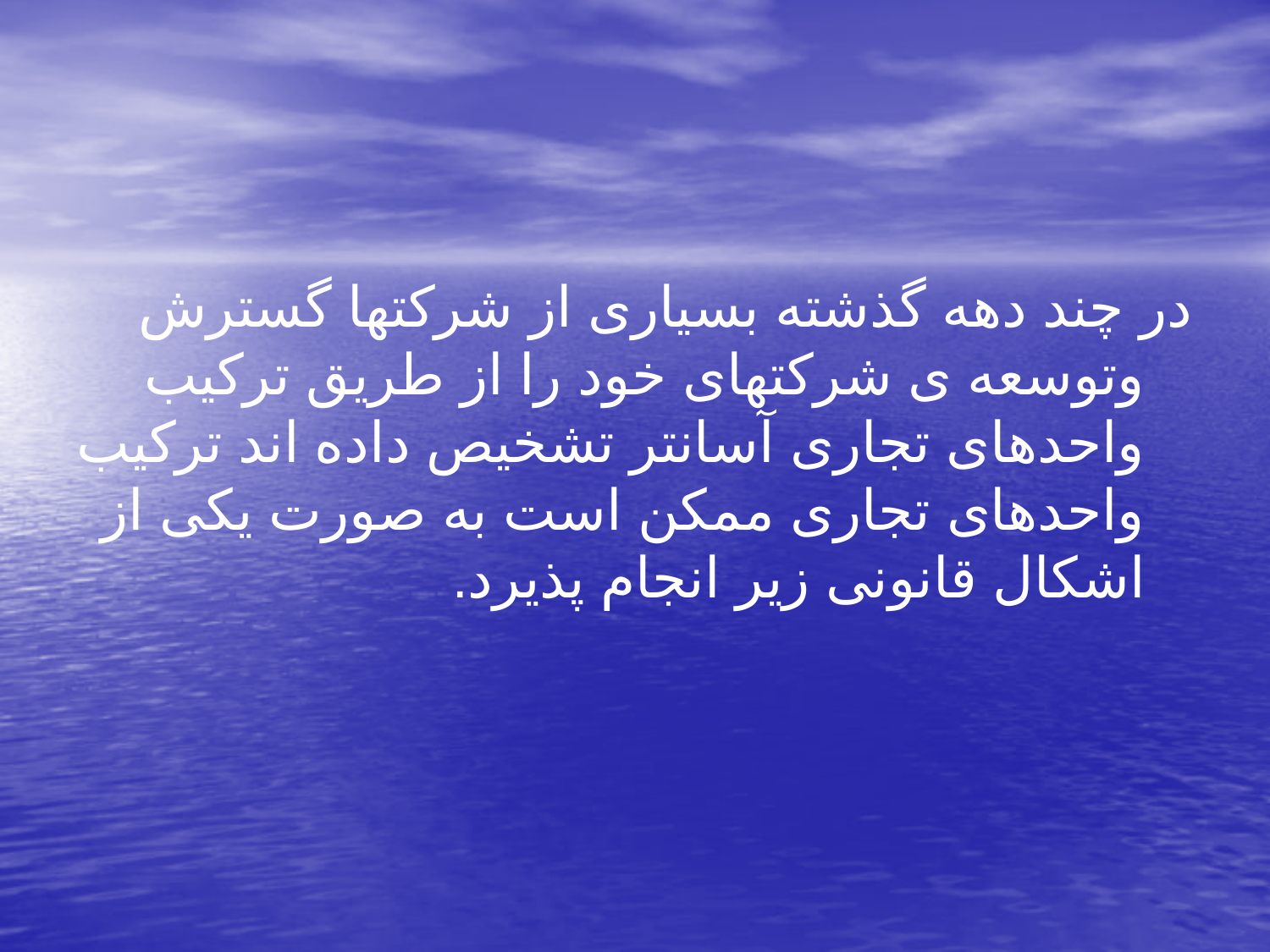

در چند دهه گذشته بسیاری از شرکتها گسترش وتوسعه ی شرکتهای خود را از طریق ترکیب واحدهای تجاری آسانتر تشخیص داده اند ترکیب واحدهای تجاری ممکن است به صورت یکی از اشکال قانونی زیر انجام پذیرد.